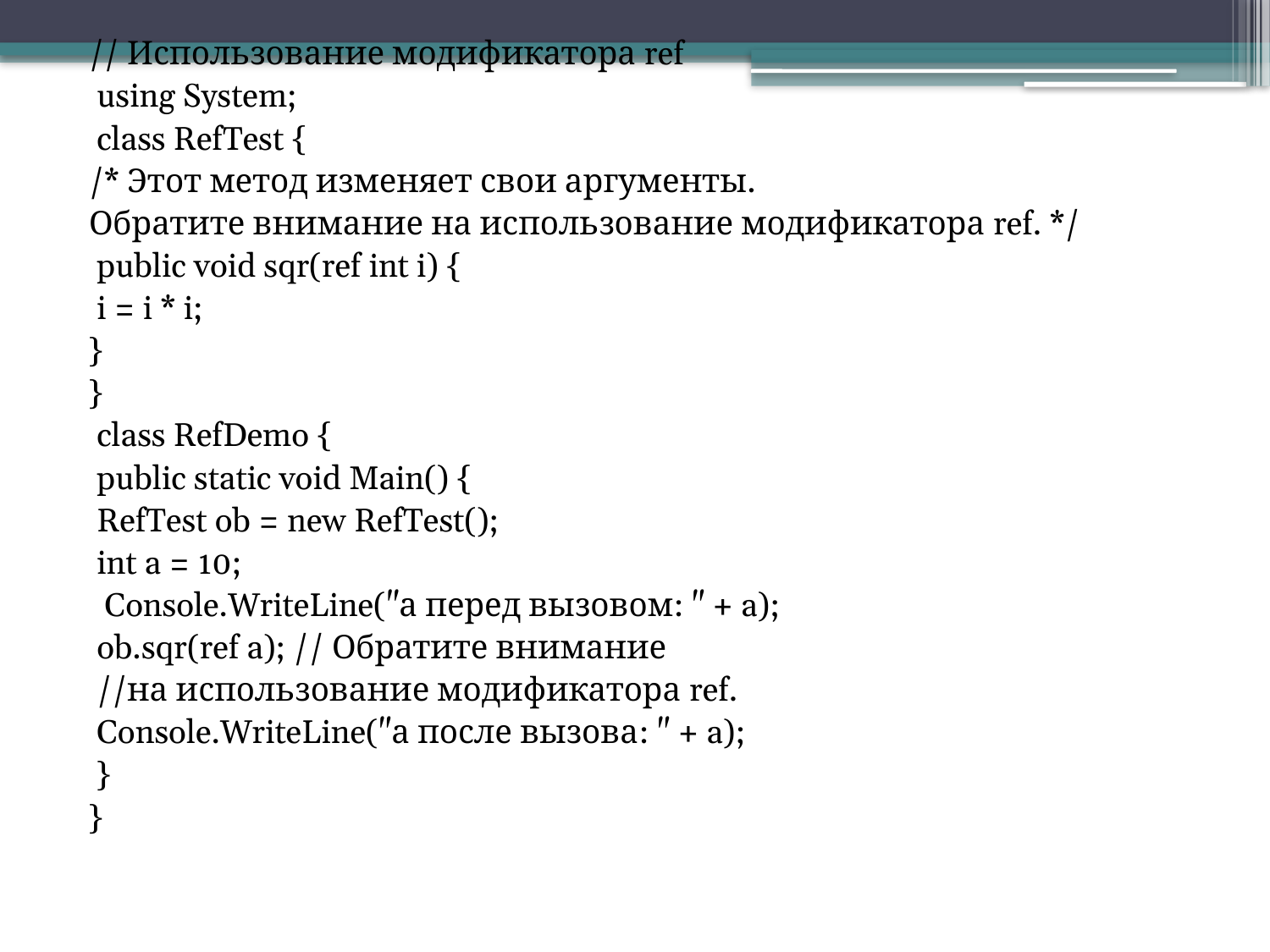

// Использование модификатора ref
 using System;
 class RefTest {
/* Этот метод изменяет свои аргументы.
Обратите внимание на использование модификатора ref. */
 public void sqr(ref int i) {
 i = i * i;
}
}
 class RefDemo {
 public static void Main() {
 RefTest ob = new RefTest();
 int a = 10;
  Console.WriteLine("а перед вызовом: " + a);
 ob.sqr(ref a); // Обратите внимание
 //на использование модификатора ref.
 Console.WriteLine("а после вызова: " + a);
 }
}